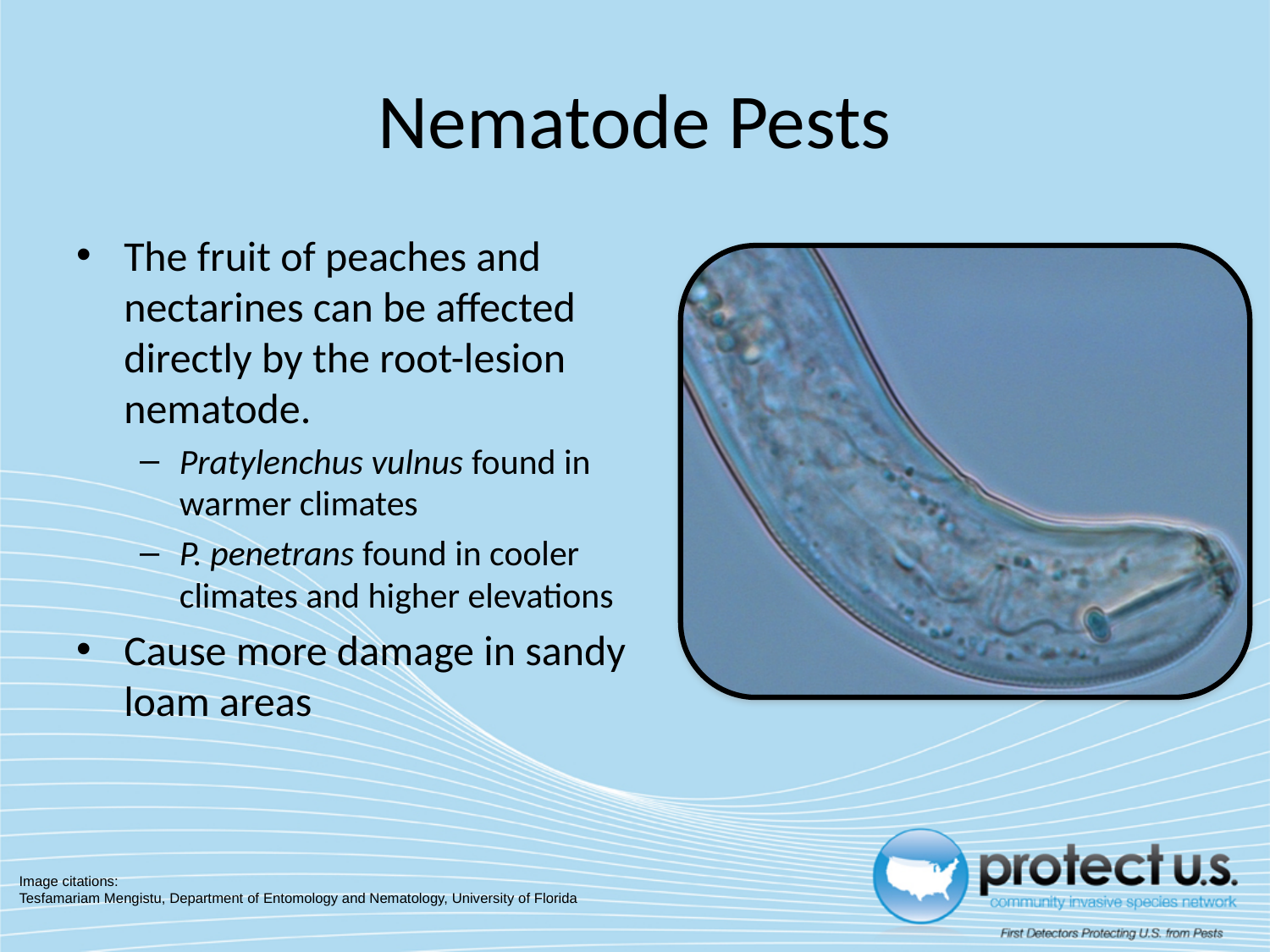

# Nematode Pests
The fruit of peaches and nectarines can be affected directly by the root-lesion nematode.
Pratylenchus vulnus found in warmer climates
P. penetrans found in cooler climates and higher elevations
Cause more damage in sandy loam areas

Image citations:
Tesfamariam Mengistu, Department of Entomology and Nematology, University of Florida